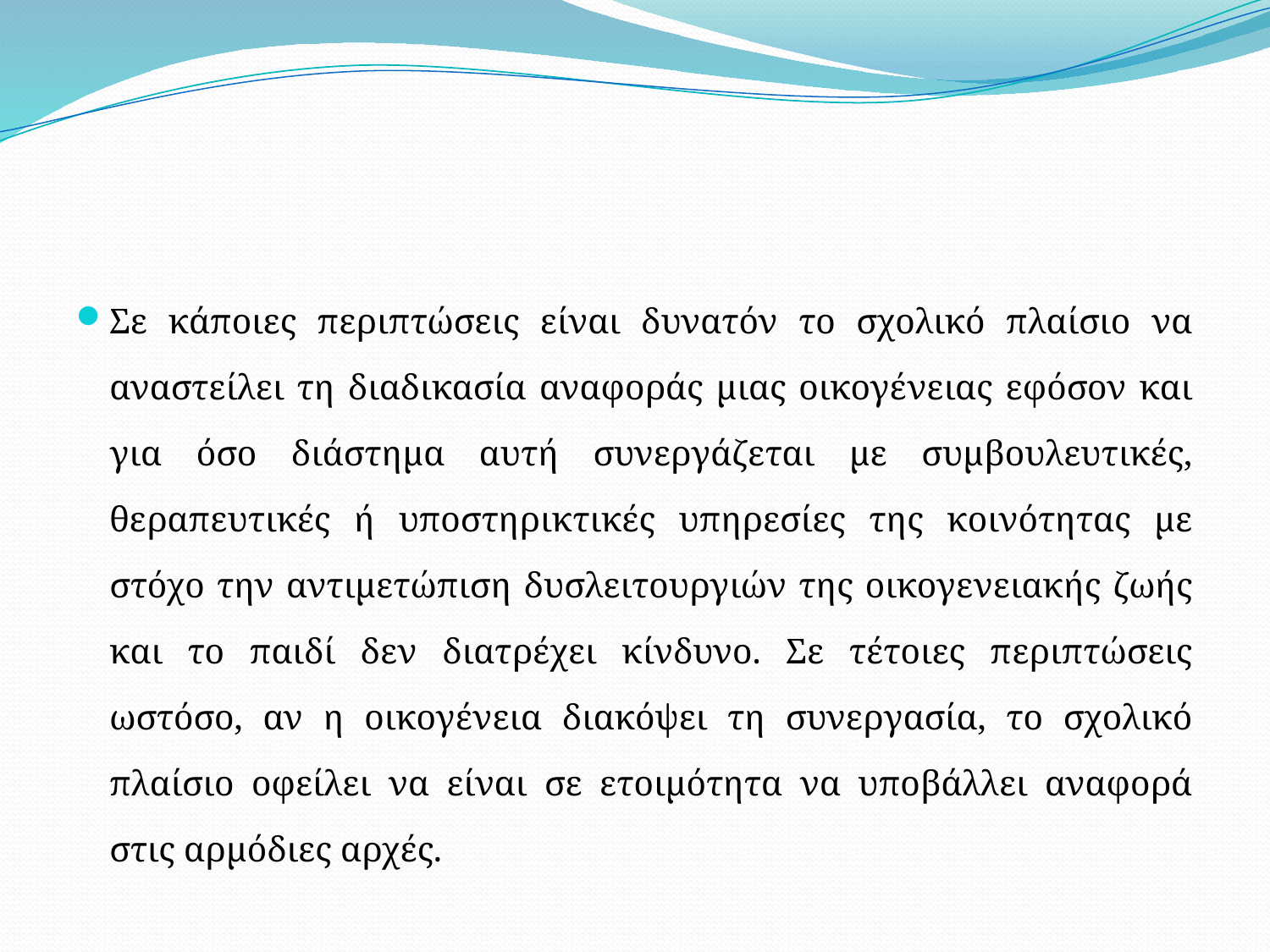

#
Σε κάποιες περιπτώσεις είναι δυνατόν το σχολικό πλαίσιο να αναστείλει τη διαδικασία αναφοράς μιας οικογένειας εφόσον και για όσο διάστημα αυτή συνεργάζεται με συμβουλευτικές, θεραπευτικές ή υποστηρικτικές υπηρεσίες της κοινότητας με στόχο την αντιμετώπιση δυσλειτουργιών της οικογενειακής ζωής και το παιδί δεν διατρέχει κίνδυνο. Σε τέτοιες περιπτώσεις ωστόσο, αν η οικογένεια διακόψει τη συνεργασία, το σχολικό πλαίσιο οφείλει να είναι σε ετοιμότητα να υποβάλλει αναφορά στις αρμόδιες αρχές.